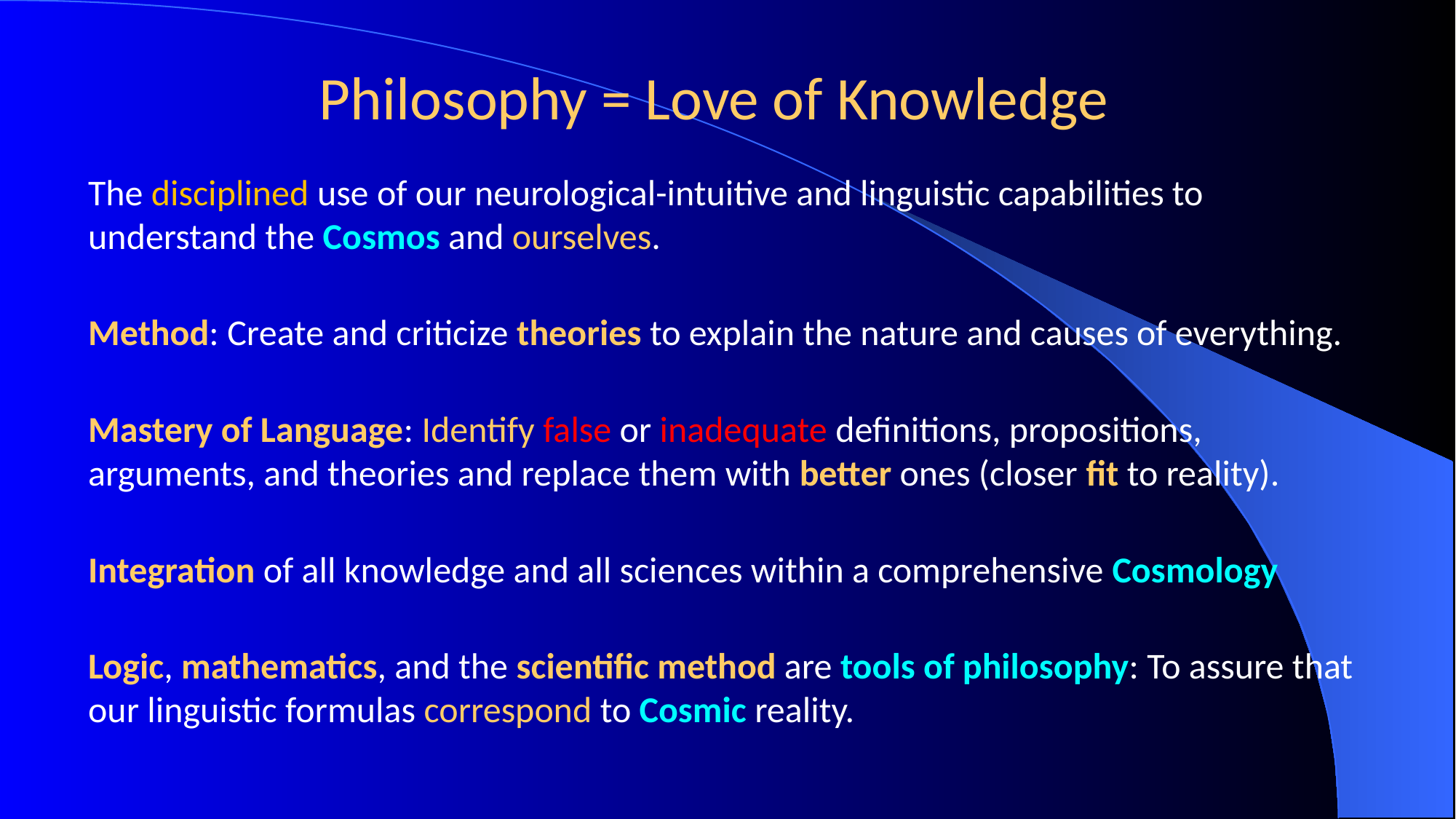

# Philosophy = Love of Knowledge
The disciplined use of our neurological-intuitive and linguistic capabilities to understand the Cosmos and ourselves.
Method: Create and criticize theories to explain the nature and causes of everything.
Mastery of Language: Identify false or inadequate definitions, propositions, arguments, and theories and replace them with better ones (closer fit to reality).
Integration of all knowledge and all sciences within a comprehensive Cosmology
Logic, mathematics, and the scientific method are tools of philosophy: To assure that our linguistic formulas correspond to Cosmic reality.